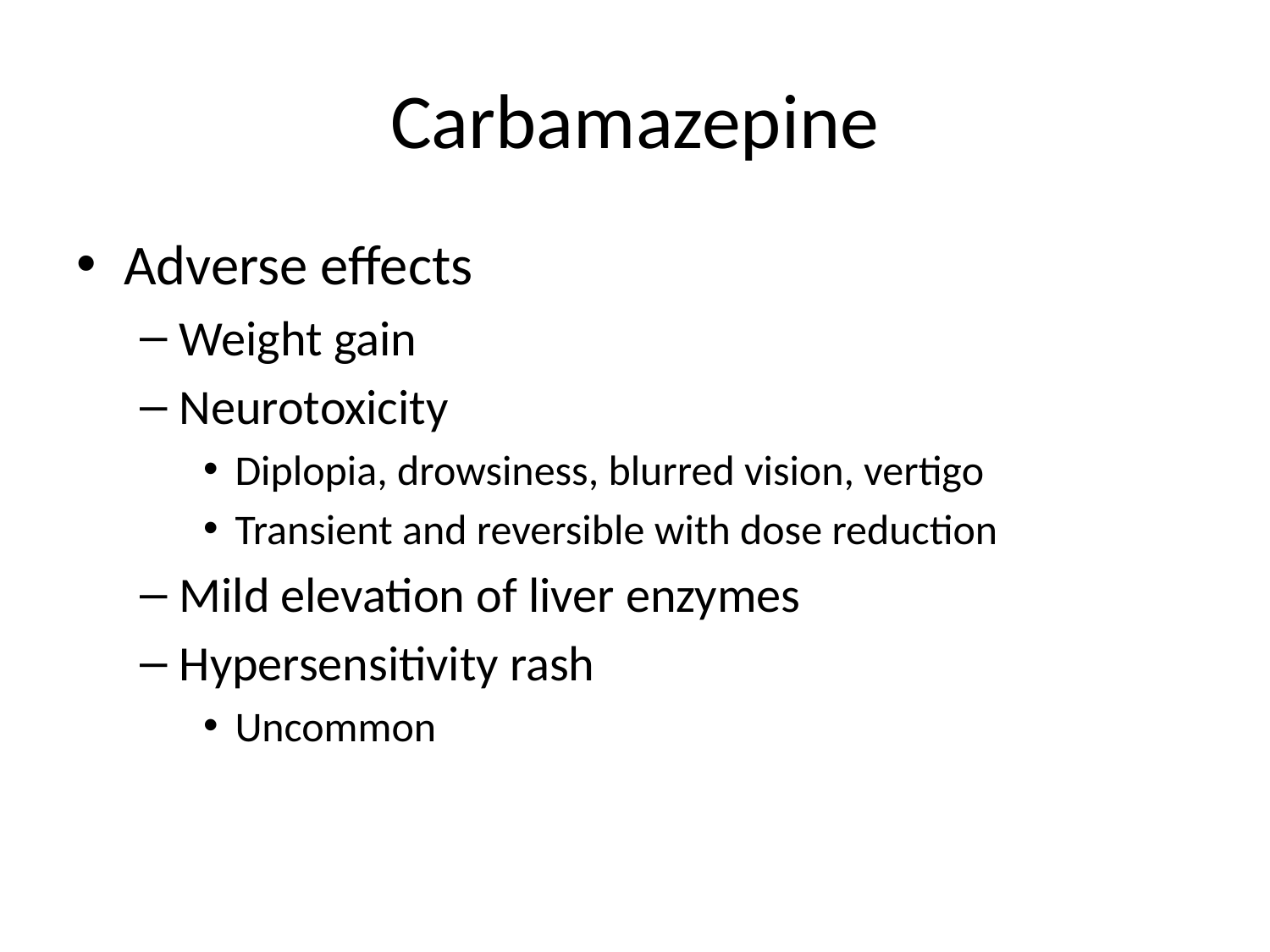

# Carbamazepine
Adverse effects
Weight gain
Neurotoxicity
Diplopia, drowsiness, blurred vision, vertigo
Transient and reversible with dose reduction
Mild elevation of liver enzymes
Hypersensitivity rash
Uncommon